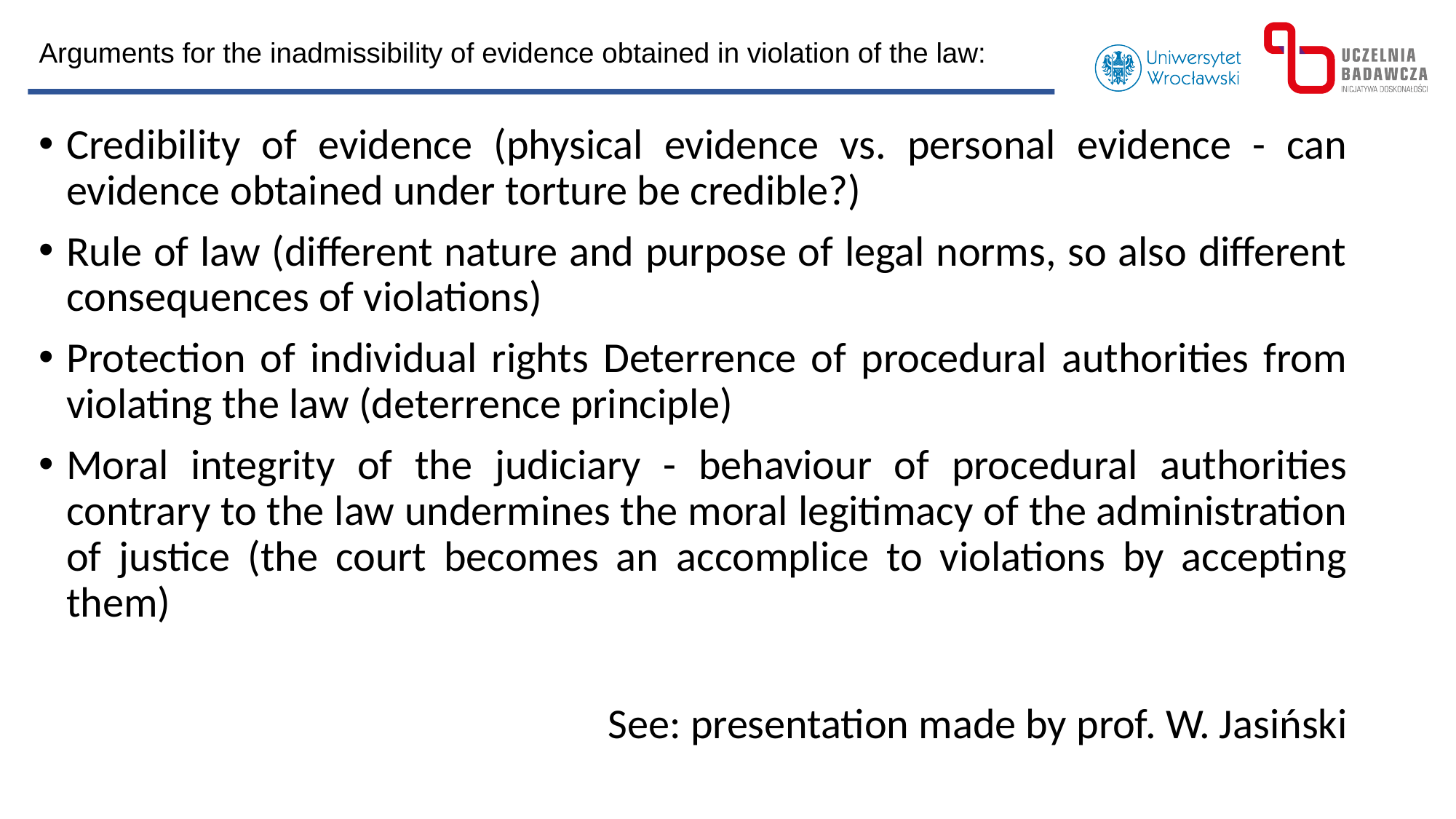

Arguments for the inadmissibility of evidence obtained in violation of the law:

Credibility of evidence (physical evidence vs. personal evidence - can evidence obtained under torture be credible?)
Rule of law (different nature and purpose of legal norms, so also different consequences of violations)
Protection of individual rights Deterrence of procedural authorities from violating the law (deterrence principle)
Moral integrity of the judiciary - behaviour of procedural authorities contrary to the law undermines the moral legitimacy of the administration of justice (the court becomes an accomplice to violations by accepting them)

See: presentation made by prof. W. Jasiński